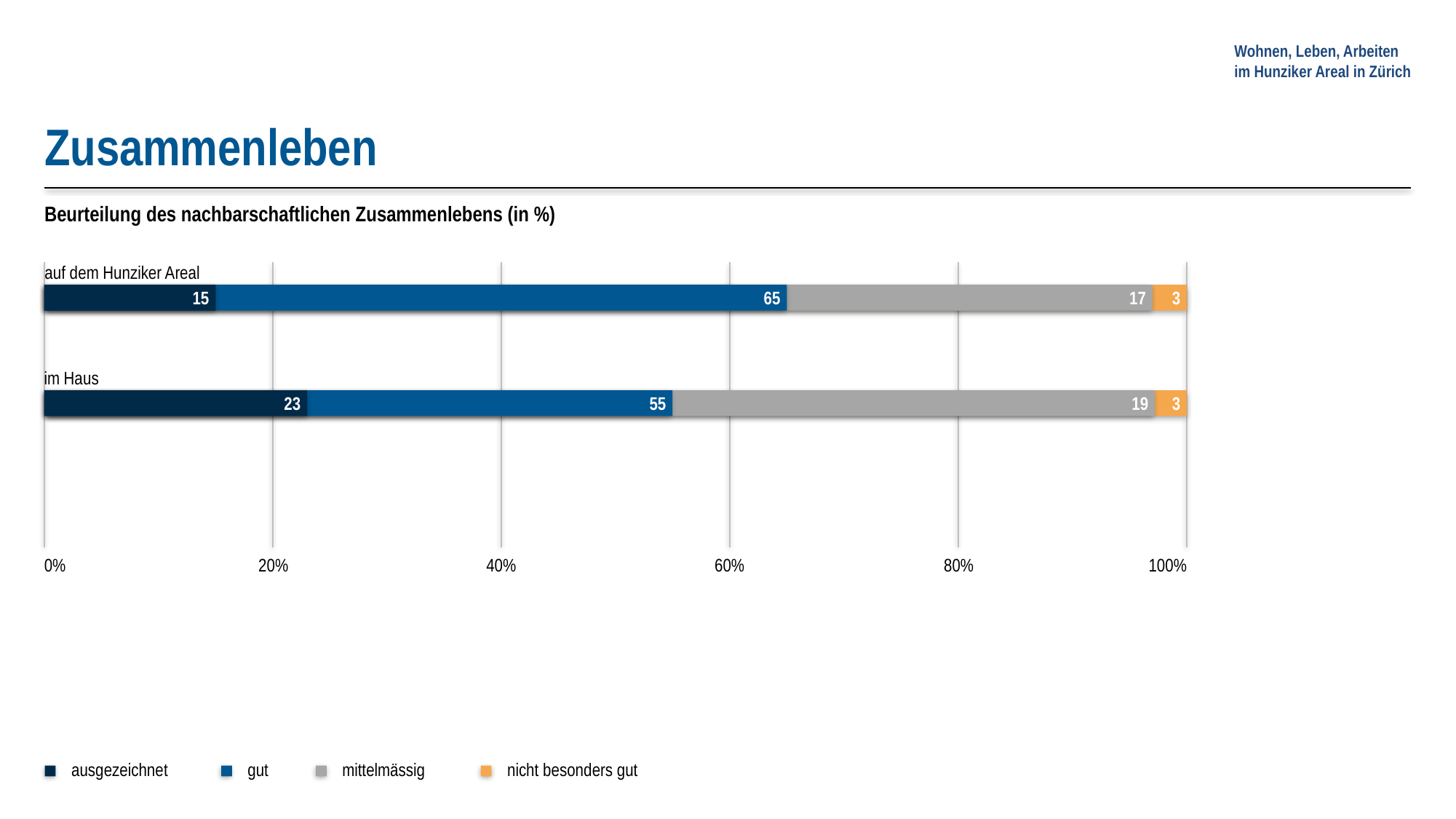

Zusammenleben
Beurteilung des nachbarschaftlichen Zusammenlebens (in %)

auf dem Hunziker Areal
0%
20%
40%
60%
80%
100%
3
17
65
15
im Haus
55
23
19
3
ausgezeichnet

gut

mittelmässig

nicht besonders gut